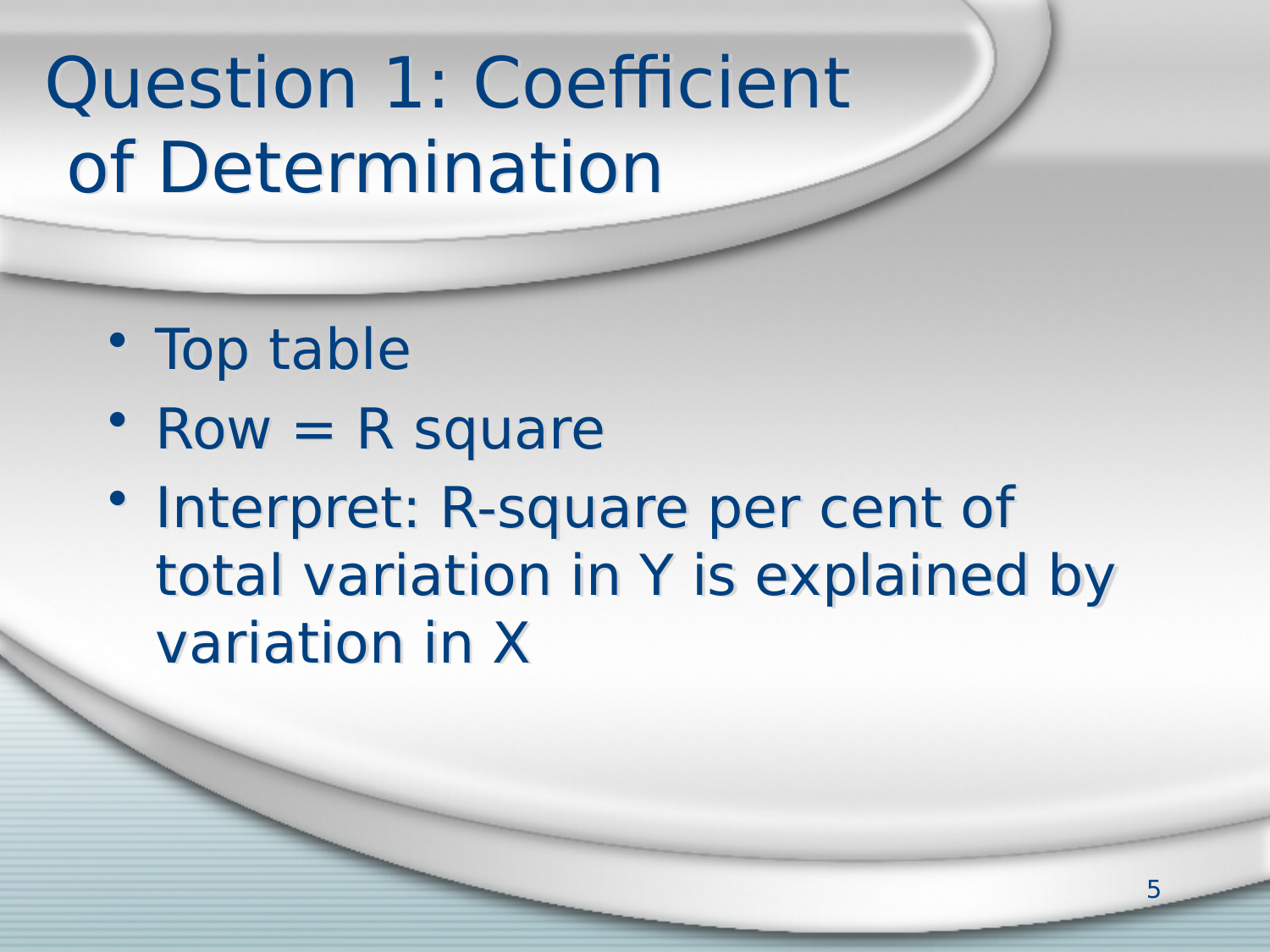

# Question 1: Coefficient of Determination
Top table
Row = R square
Interpret: R-square per cent of total variation in Y is explained by variation in X
5